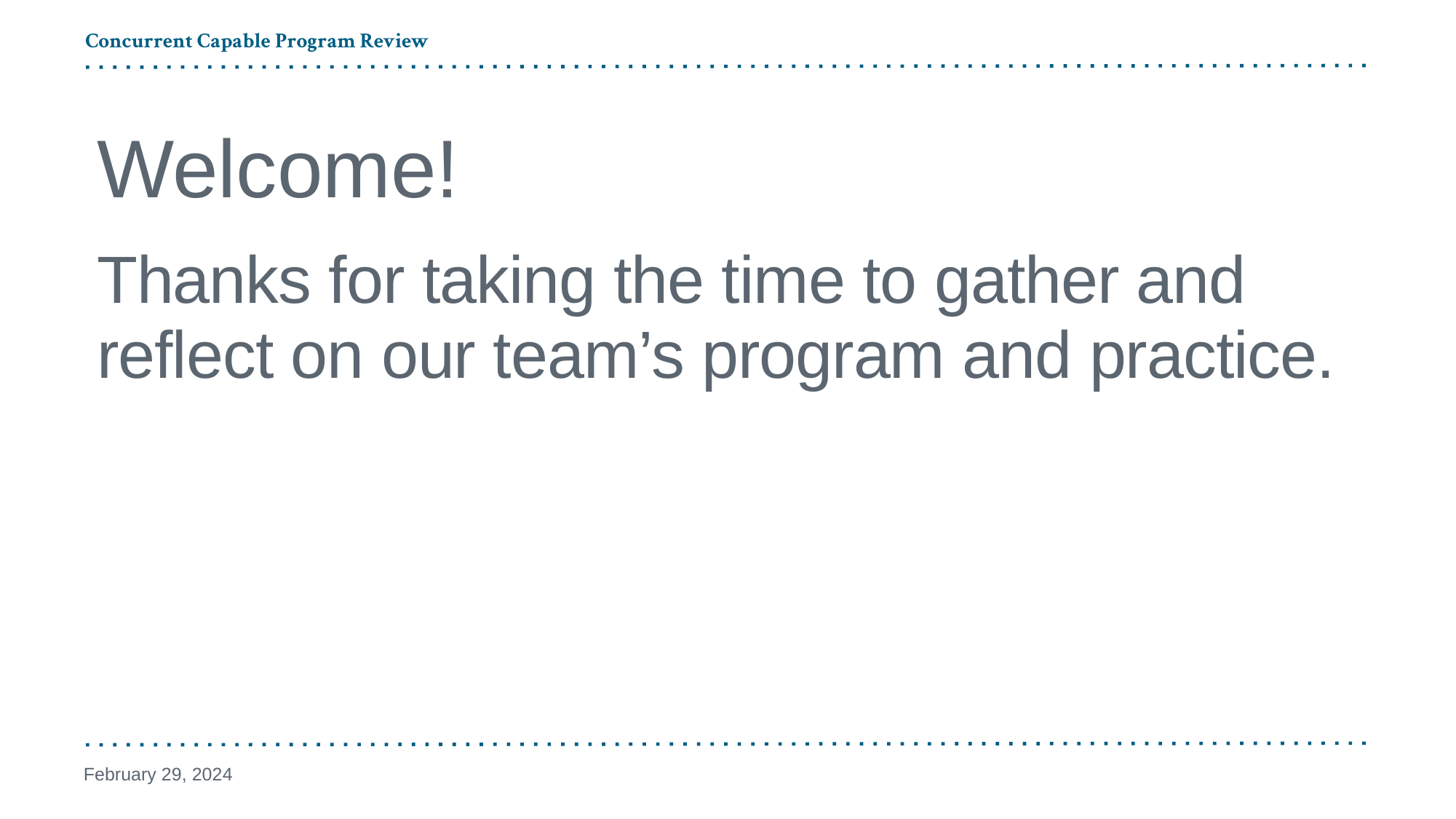

Concurrent Capable Program Review
# Welcome!
Thanks for taking the time to gather and reflect on our team’s program and practice.
February 29, 2024